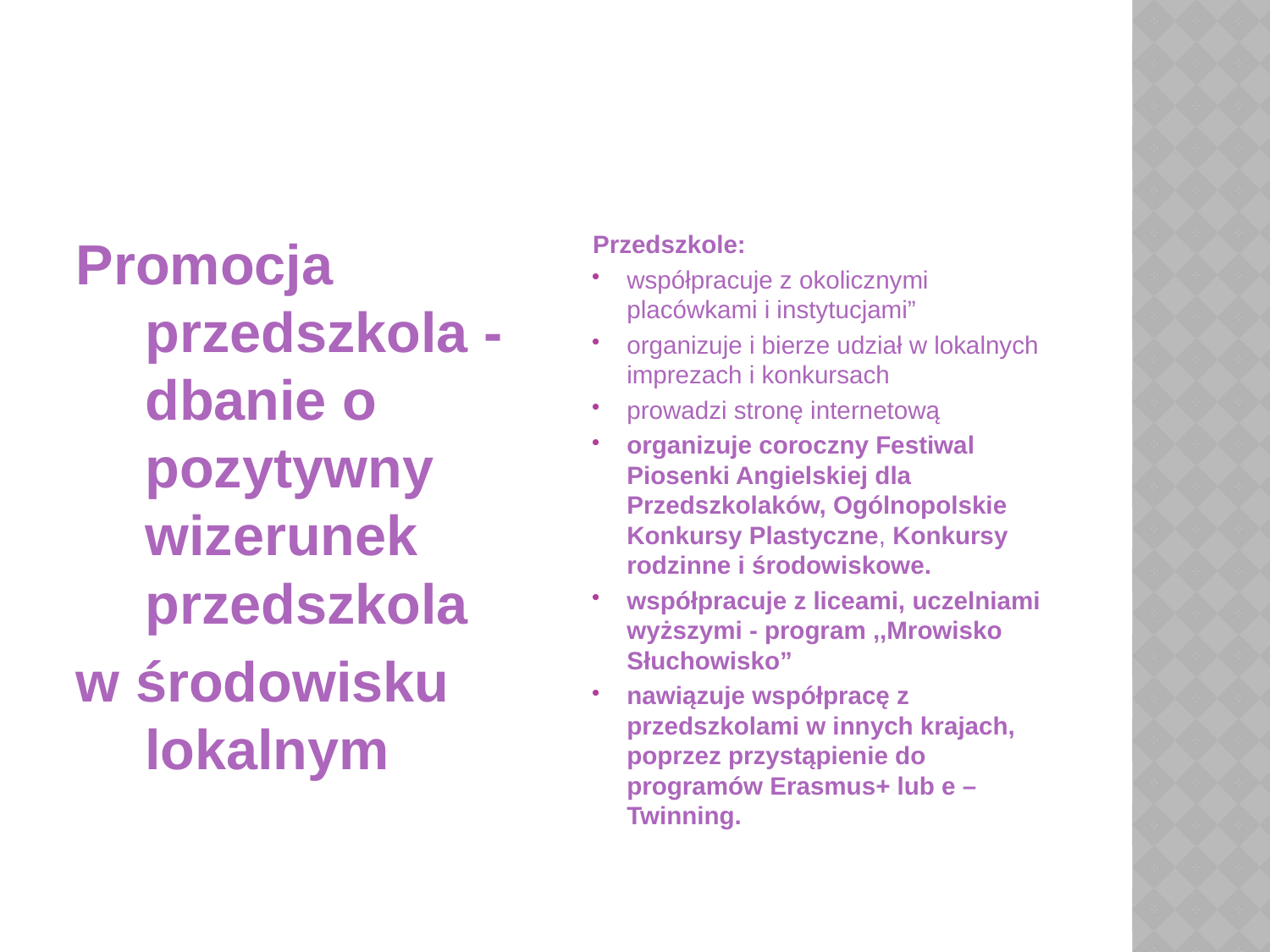

Promocja przedszkola - dbanie o pozytywny wizerunek przedszkola
w środowisku lokalnym
Przedszkole:
współpracuje z okolicznymi placówkami i instytucjami”
organizuje i bierze udział w lokalnych imprezach i konkursach
prowadzi stronę internetową
organizuje coroczny Festiwal Piosenki Angielskiej dla Przedszkolaków, Ogólnopolskie Konkursy Plastyczne, Konkursy rodzinne i środowiskowe.
współpracuje z liceami, uczelniami wyższymi - program ,,Mrowisko Słuchowisko”
nawiązuje współpracę z przedszkolami w innych krajach, poprzez przystąpienie do   programów Erasmus+ lub e – Twinning.